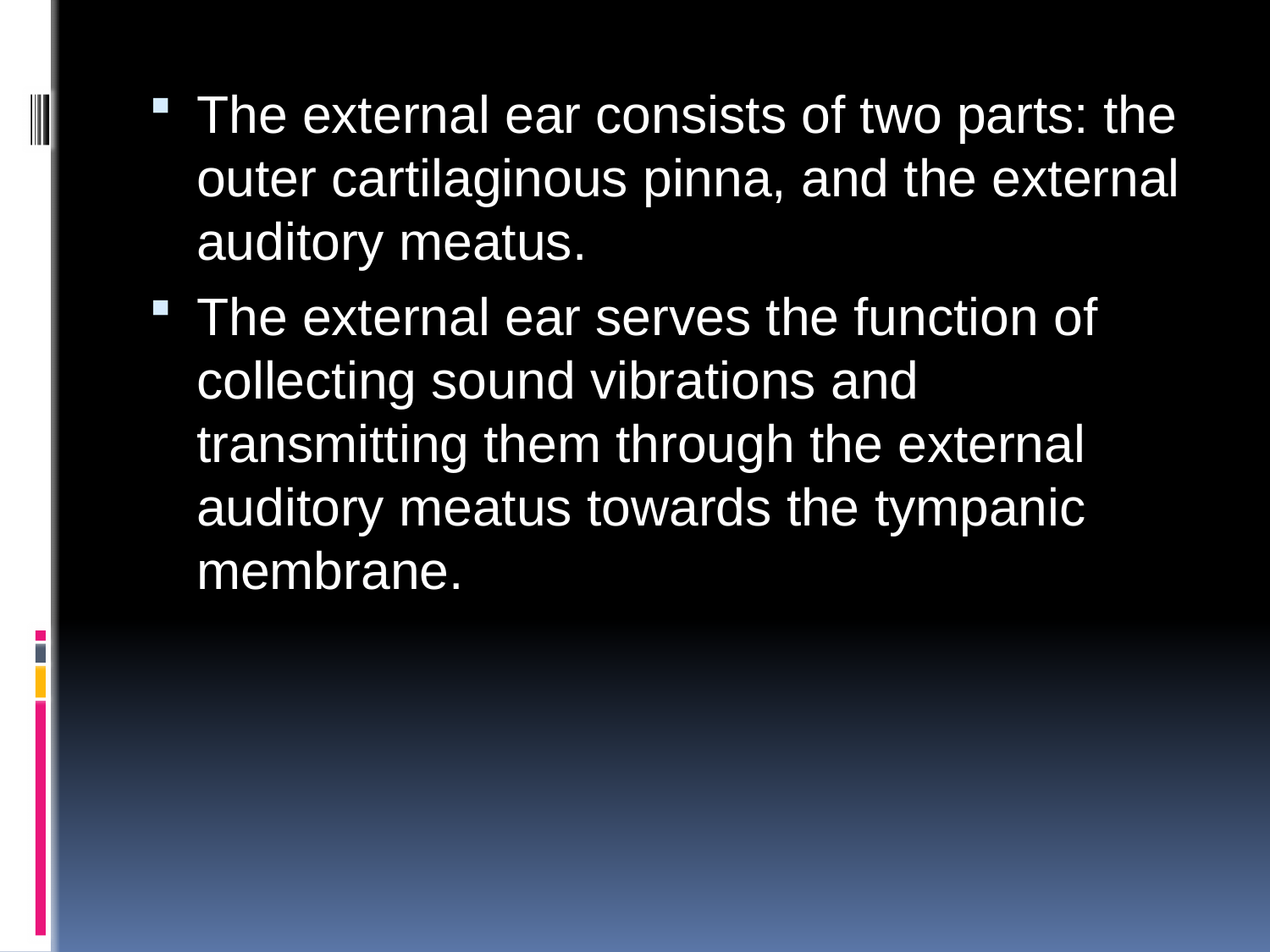

The external ear consists of two parts: the outer cartilaginous pinna, and the external auditory meatus.
The external ear serves the function of collecting sound vibrations and transmitting them through the external auditory meatus towards the tympanic membrane.